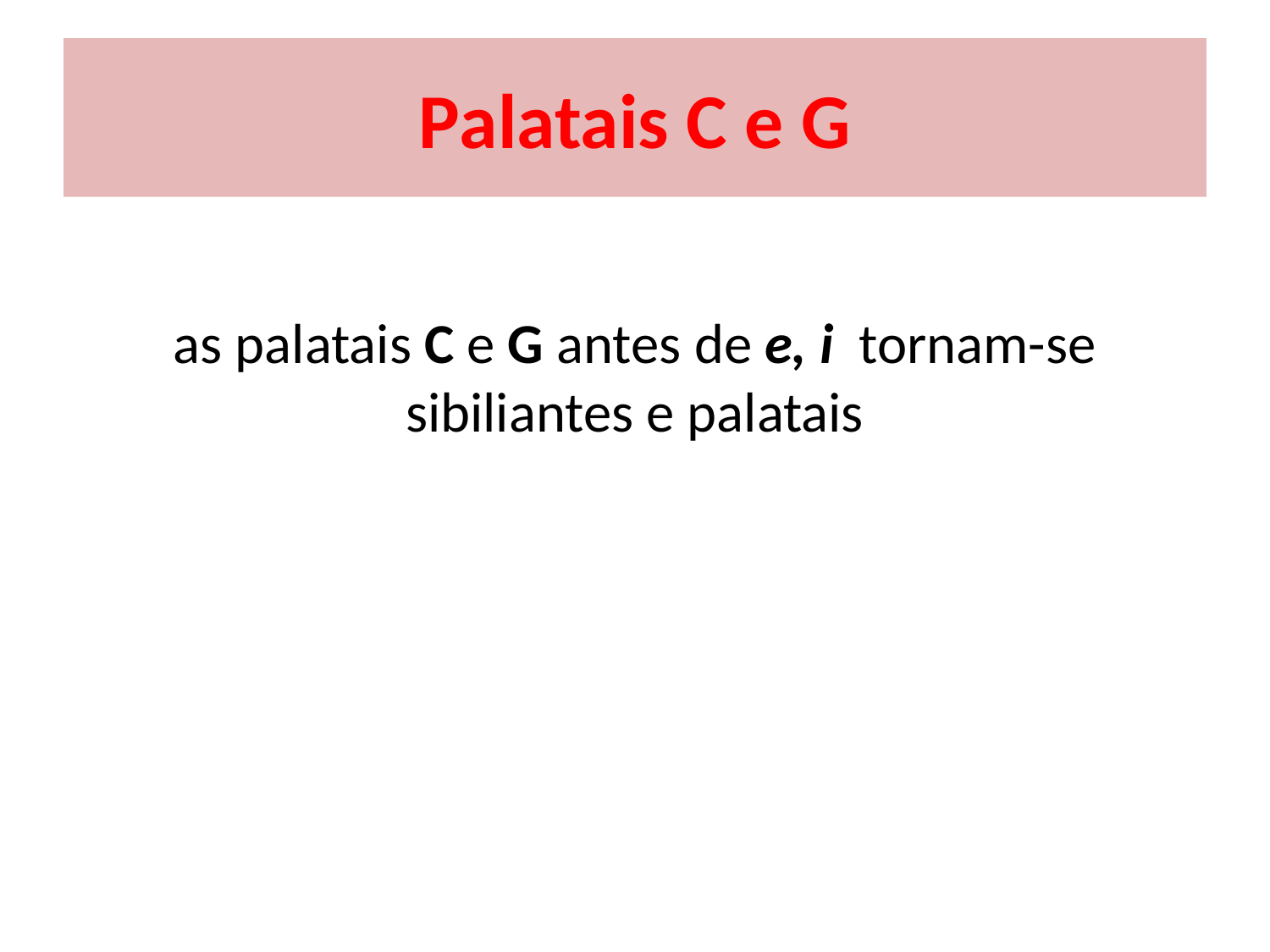

# Palatais C e G

as palatais C e G antes de e, i  tornam-se sibiliantes e palatais